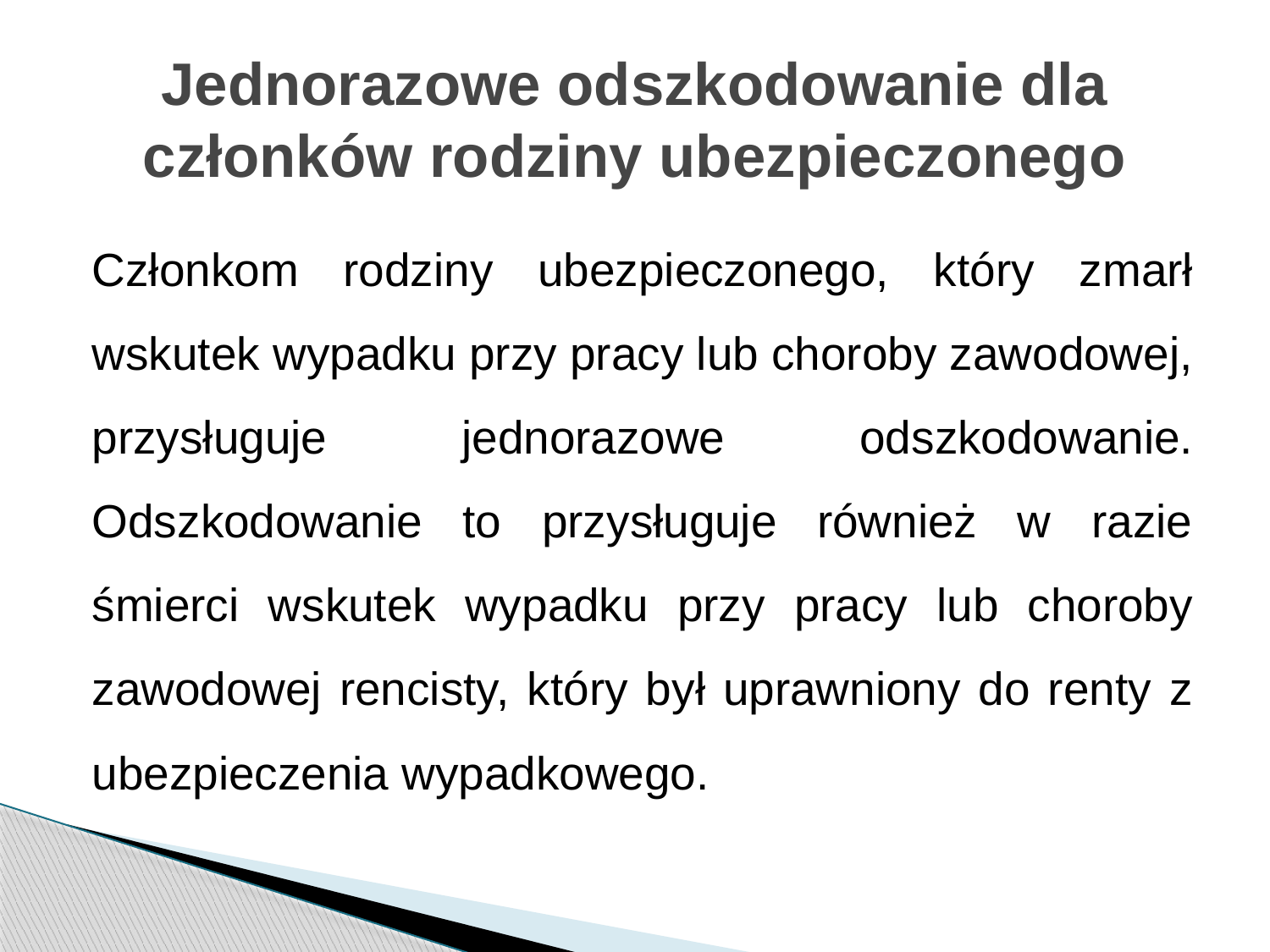

# Jednorazowe odszkodowanie dla członków rodziny ubezpieczonego
Członkom rodziny ubezpieczonego, który zmarł wskutek wypadku przy pracy lub choroby zawodowej, przysługuje jednorazowe odszkodowanie. Odszkodowanie to przysługuje również w razie śmierci wskutek wypadku przy pracy lub choroby zawodowej rencisty, który był uprawniony do renty z ubezpieczenia wypadkowego.